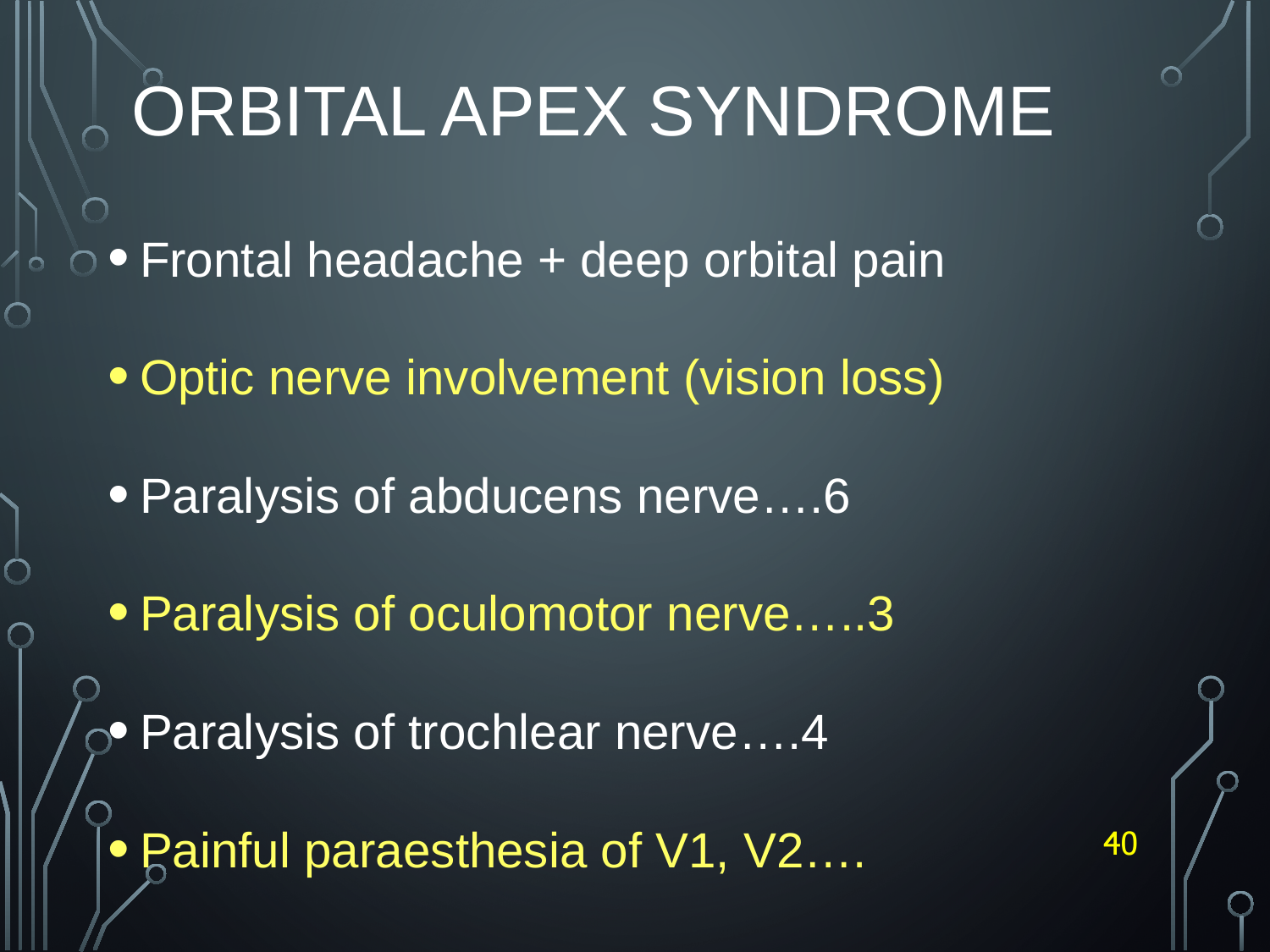

# Orbital apex syndrome
Frontal headache + deep orbital pain
Optic nerve involvement (vision loss)
Paralysis of abducens nerve….6
Paralysis of oculomotor nerve…..3
Paralysis of trochlear nerve….4
Painful paraesthesia of V1, V2….
40